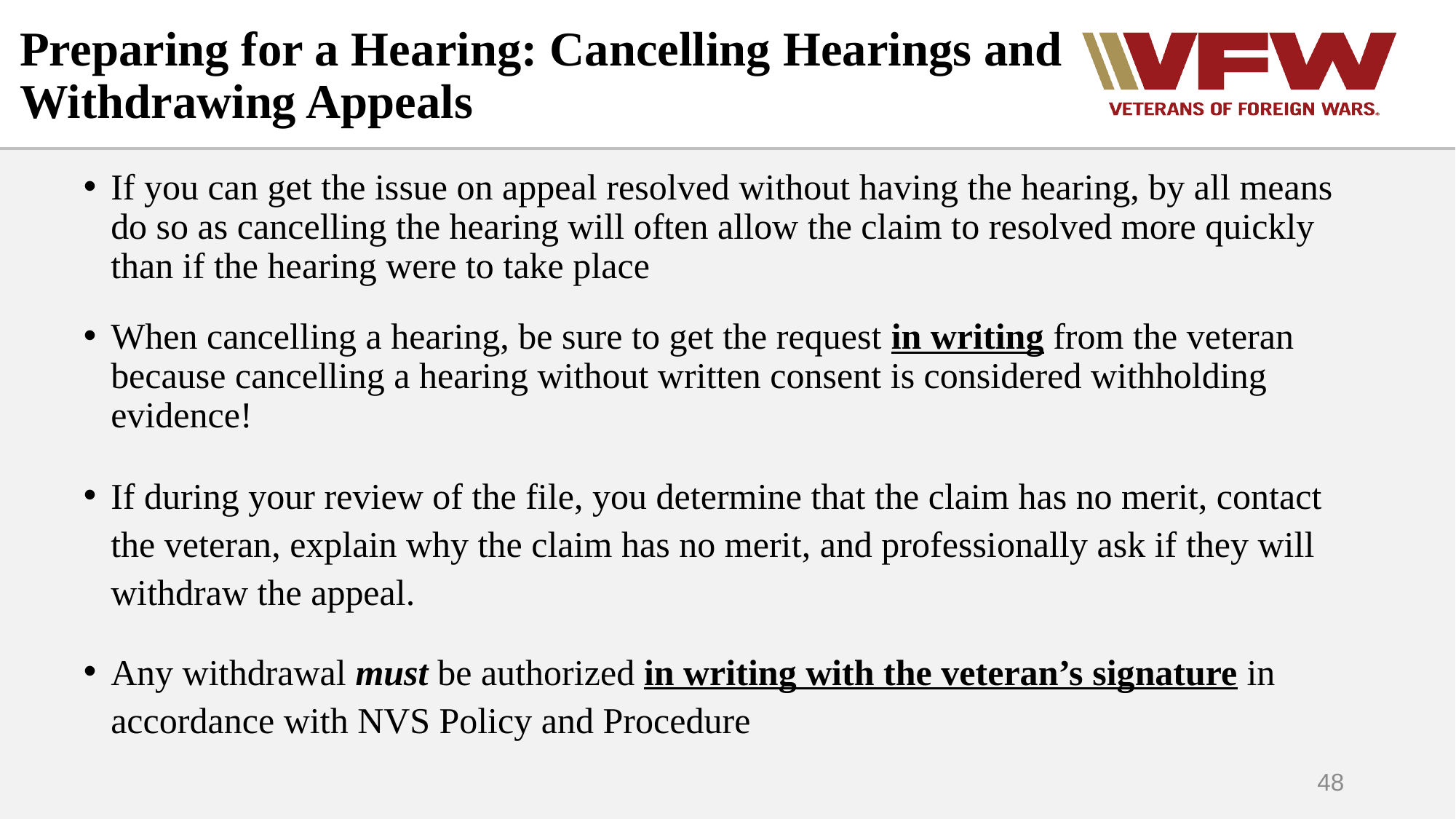

# Preparing for a Hearing: Cancelling Hearings and Withdrawing Appeals
If you can get the issue on appeal resolved without having the hearing, by all means do so as cancelling the hearing will often allow the claim to resolved more quickly than if the hearing were to take place

When cancelling a hearing, be sure to get the request in writing from the veteran because cancelling a hearing without written consent is considered withholding evidence!

If during your review of the file, you determine that the claim has no merit, contact the veteran, explain why the claim has no merit, and professionally ask if they will withdraw the appeal.

Any withdrawal must be authorized in writing with the veteran’s signature in accordance with NVS Policy and Procedure

48